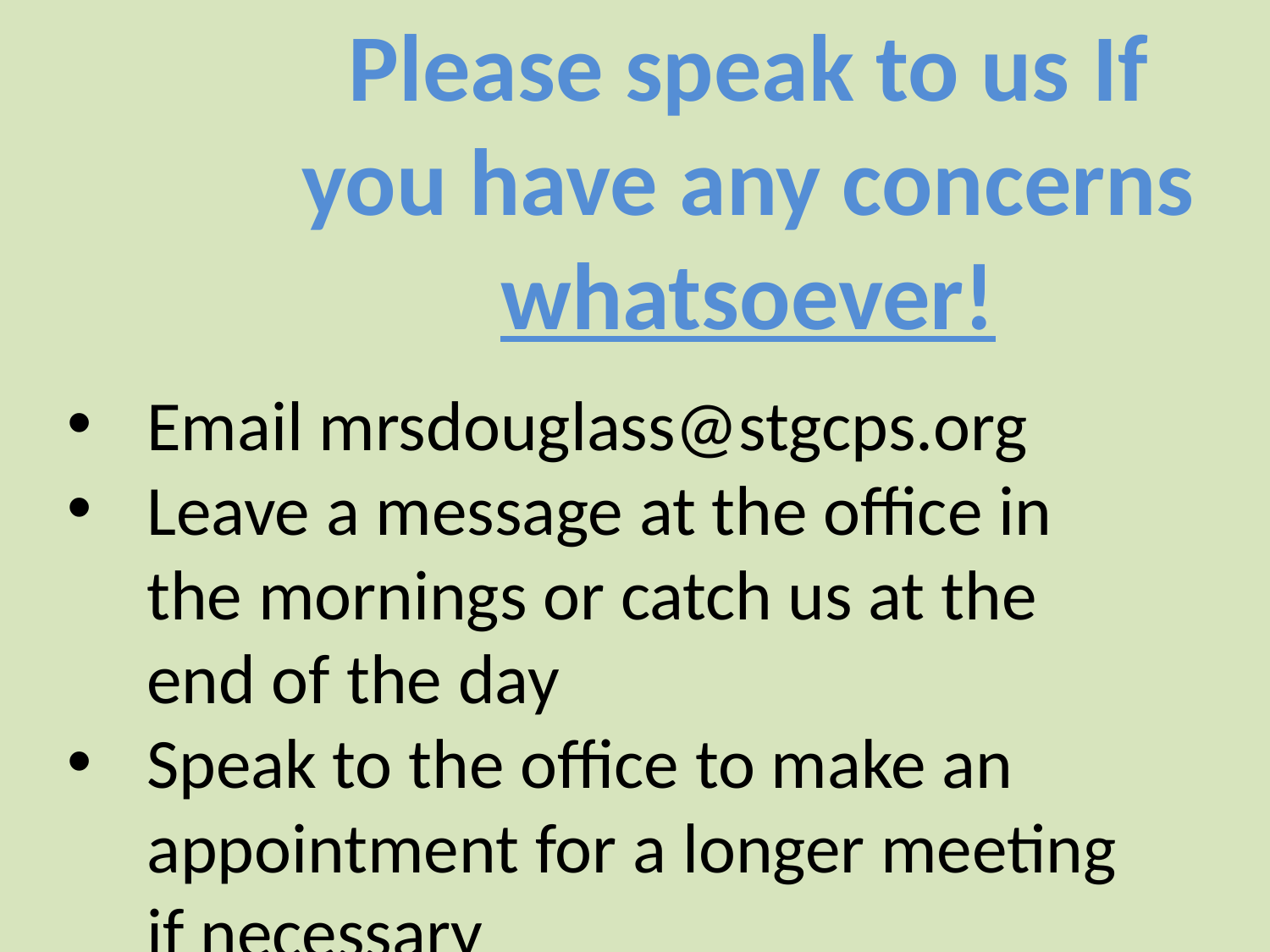

Please speak to us If you have any concerns whatsoever!
Email mrsdouglass@stgcps.org
Leave a message at the office in the mornings or catch us at the end of the day
Speak to the office to make an appointment for a longer meeting if necessary